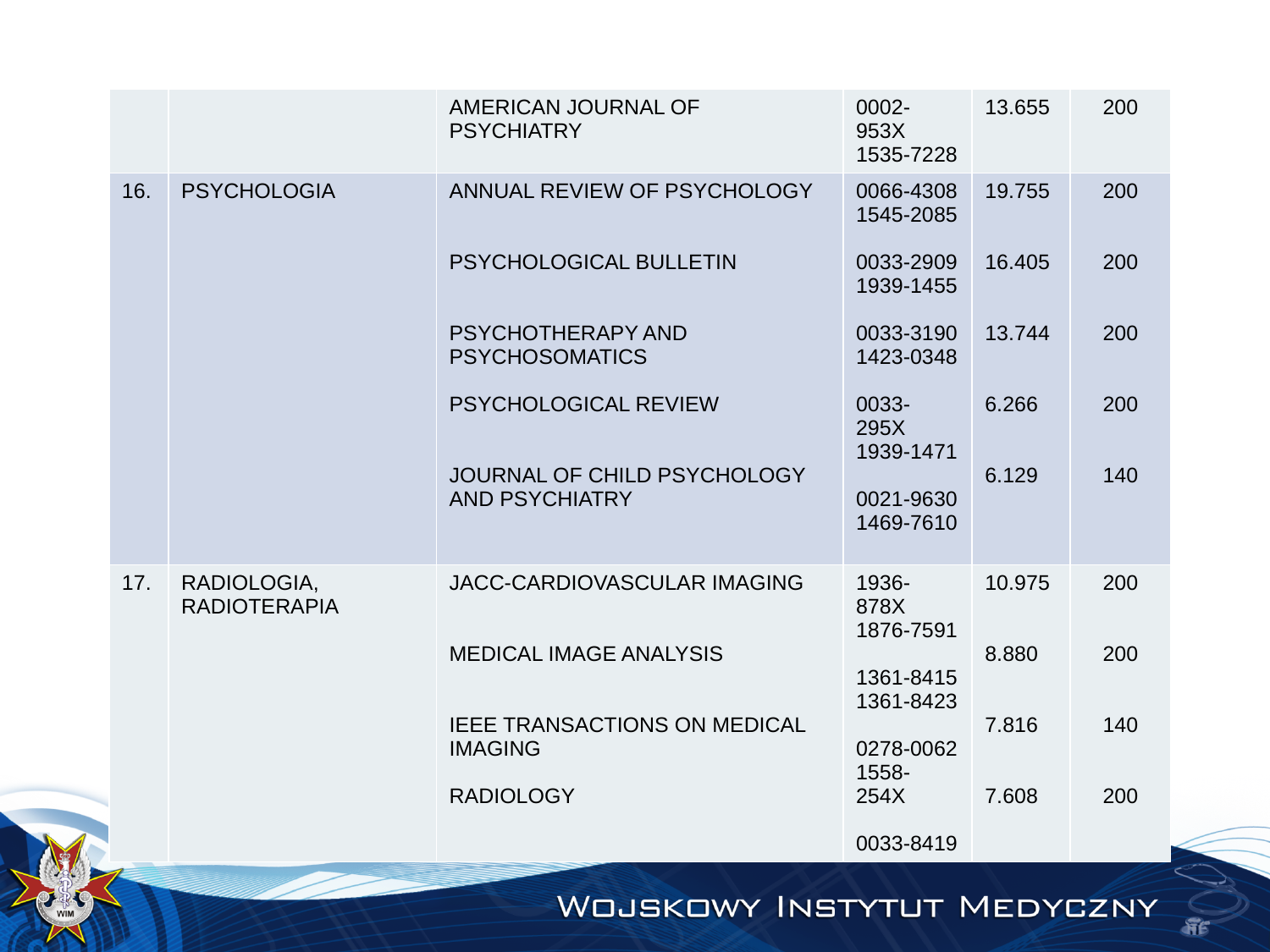

|  |  | AMERICAN JOURNAL OF PSYCHIATRY | 0002-953X 1535-7228 | 13.655 | 200 |
| --- | --- | --- | --- | --- | --- |
| 16. | PSYCHOLOGIA | ANNUAL REVIEW OF PSYCHOLOGY PSYCHOLOGICAL BULLETIN PSYCHOTHERAPY AND PSYCHOSOMATICS PSYCHOLOGICAL REVIEW JOURNAL OF CHILD PSYCHOLOGY AND PSYCHIATRY | 0066-4308 1545-2085 0033-2909 1939-1455 0033-3190 1423-0348 0033-295X 1939-1471 0021-9630 1469-7610 | 19.755 16.405 13.744 6.266 6.129 | 200 200 200 200 140 |
| 17. | RADIOLOGIA, RADIOTERAPIA | JACC-CARDIOVASCULAR IMAGING MEDICAL IMAGE ANALYSIS IEEE TRANSACTIONS ON MEDICAL IMAGING RADIOLOGY | 1936-878X 1876-7591 1361-8415 1361-8423 0278-0062 1558-254X 0033-8419 | 10.975 8.880 7.816 7.608 | 200 200 140 200 |